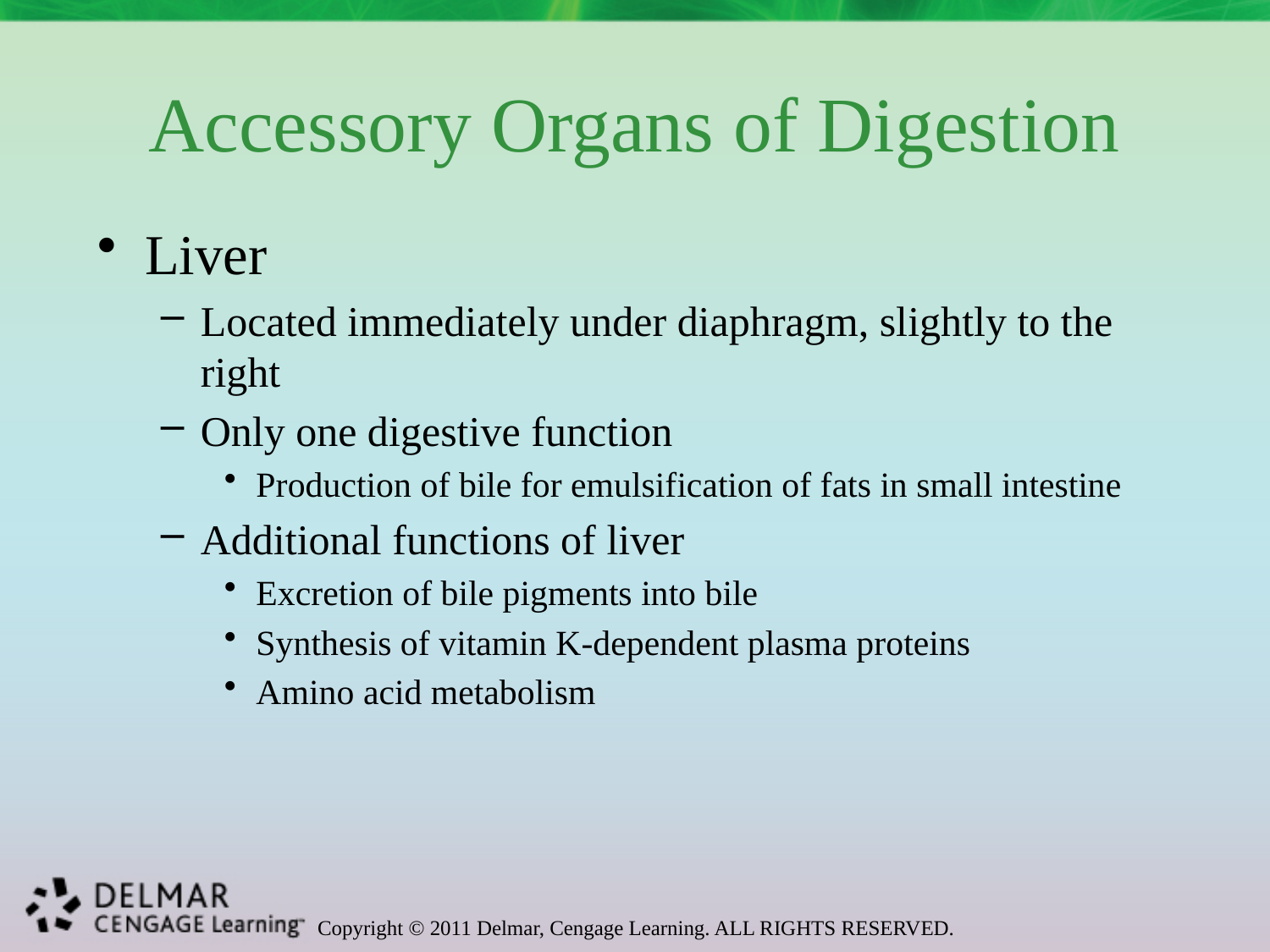

# Accessory Organs of Digestion
Liver
Located immediately under diaphragm, slightly to the right
Only one digestive function
Production of bile for emulsification of fats in small intestine
Additional functions of liver
Excretion of bile pigments into bile
Synthesis of vitamin K-dependent plasma proteins
Amino acid metabolism